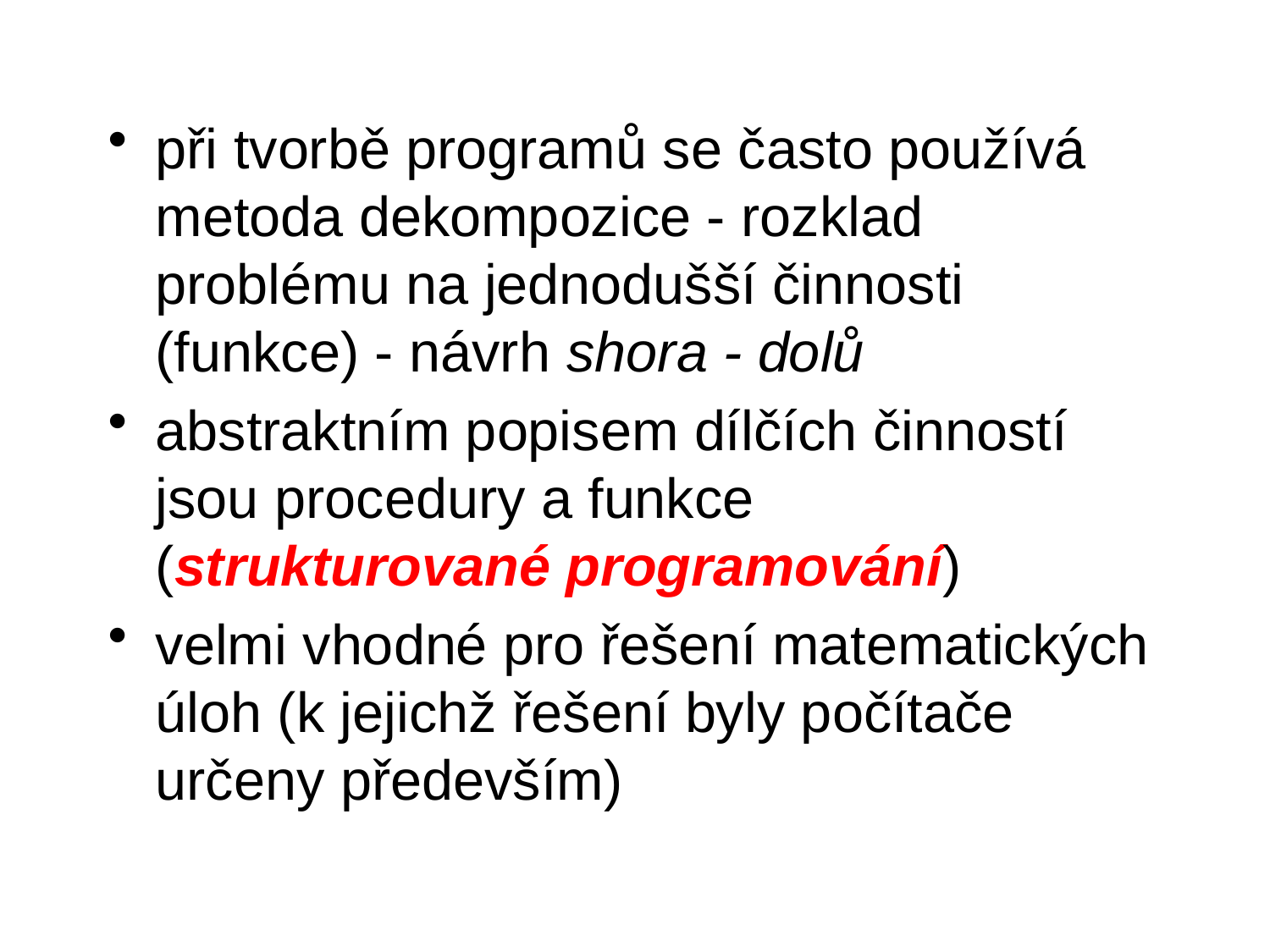

při tvorbě programů se často používá metoda dekompozice - rozklad problému na jednodušší činnosti (funkce) - návrh shora - dolů
abstraktním popisem dílčích činností jsou procedury a funkce (strukturované programování)
velmi vhodné pro řešení matematických úloh (k jejichž řešení byly počítače určeny především)